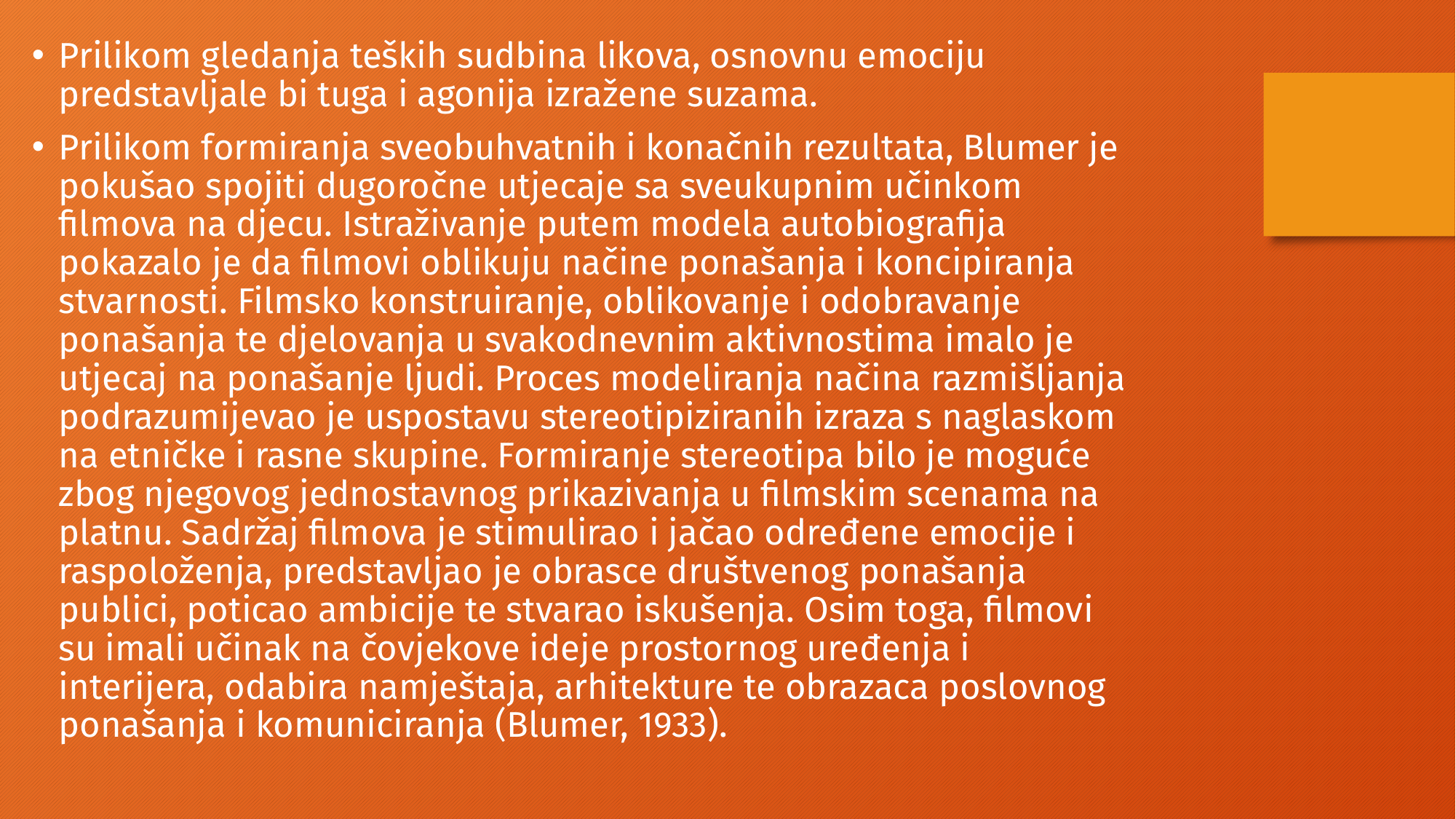

Prilikom gledanja teških sudbina likova, osnovnu emociju predstavljale bi tuga i agonija izražene suzama.
Prilikom formiranja sveobuhvatnih i konačnih rezultata, Blumer je pokušao spojiti dugoročne utjecaje sa sveukupnim učinkom filmova na djecu. Istraživanje putem modela autobiografija pokazalo je da filmovi oblikuju načine ponašanja i koncipiranja stvarnosti. Filmsko konstruiranje, oblikovanje i odobravanje ponašanja te djelovanja u svakodnevnim aktivnostima imalo je utjecaj na ponašanje ljudi. Proces modeliranja načina razmišljanja podrazumijevao je uspostavu stereotipiziranih izraza s naglaskom na etničke i rasne skupine. Formiranje stereotipa bilo je moguće zbog njegovog jednostavnog prikazivanja u filmskim scenama na platnu. Sadržaj filmova je stimulirao i jačao određene emocije i raspoloženja, predstavljao je obrasce društvenog ponašanja publici, poticao ambicije te stvarao iskušenja. Osim toga, filmovi su imali učinak na čovjekove ideje prostornog uređenja i interijera, odabira namještaja, arhitekture te obrazaca poslovnog ponašanja i komuniciranja (Blumer, 1933).